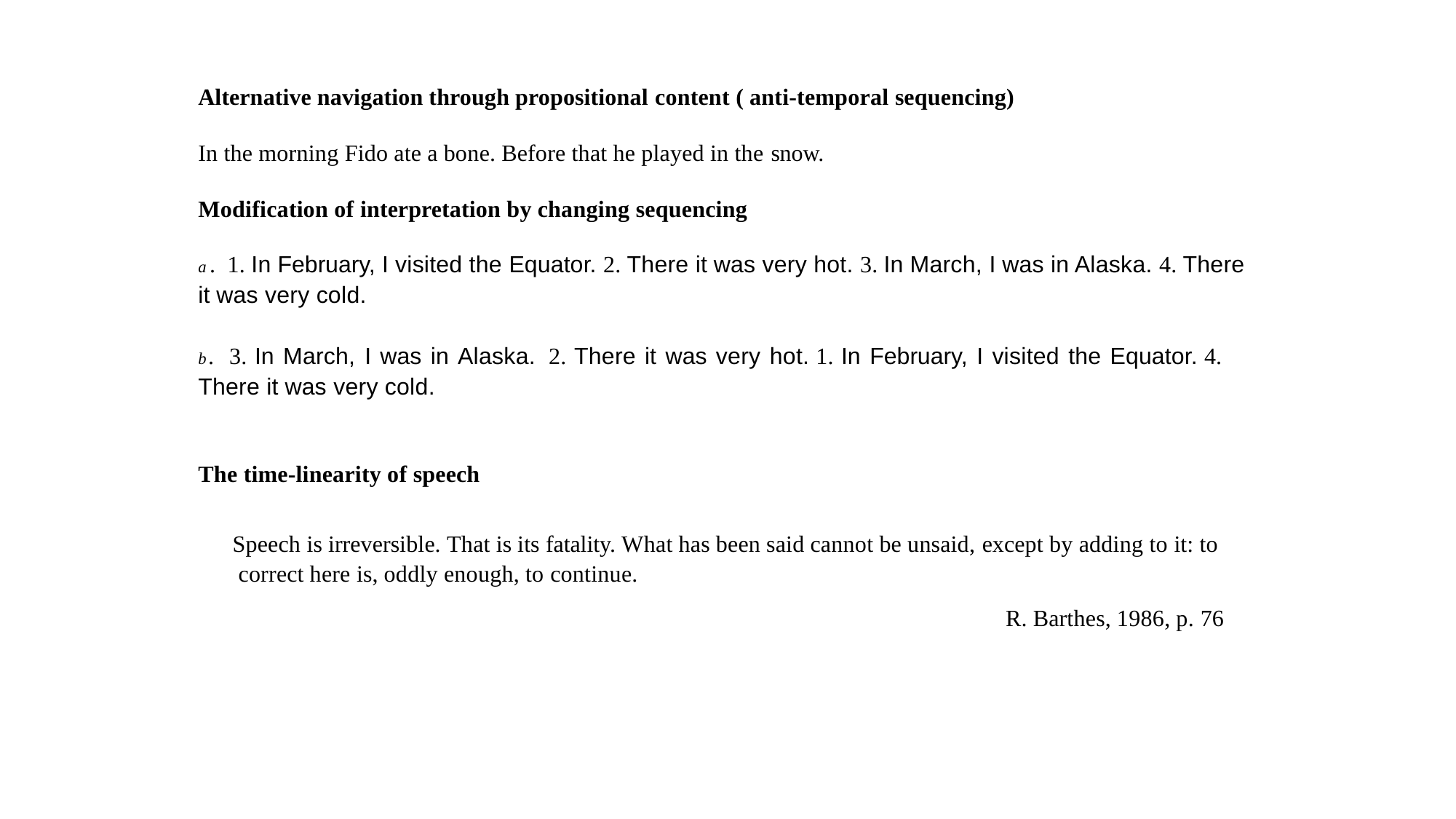

Alternative navigation through propositional content ( anti-temporal sequencing)

In the morning Fido ate a bone. Before that he played in the snow.

Modification of interpretation by changing sequencing

a. 1. In February, I visited the Equator. 2. There it was very hot. 3. In March, I was in Alaska. 4. There  it was very cold.

b. 3. In March, I was in Alaska. 2. There it was very hot. 1. In February, I visited the Equator. 4.
There it was very cold.

The time-linearity of speech

Speech is irreversible. That is its fatality. What has been said cannot be unsaid, except by adding to it: to  correct here is, oddly enough, to continue.
R. Barthes, 1986, p. 76